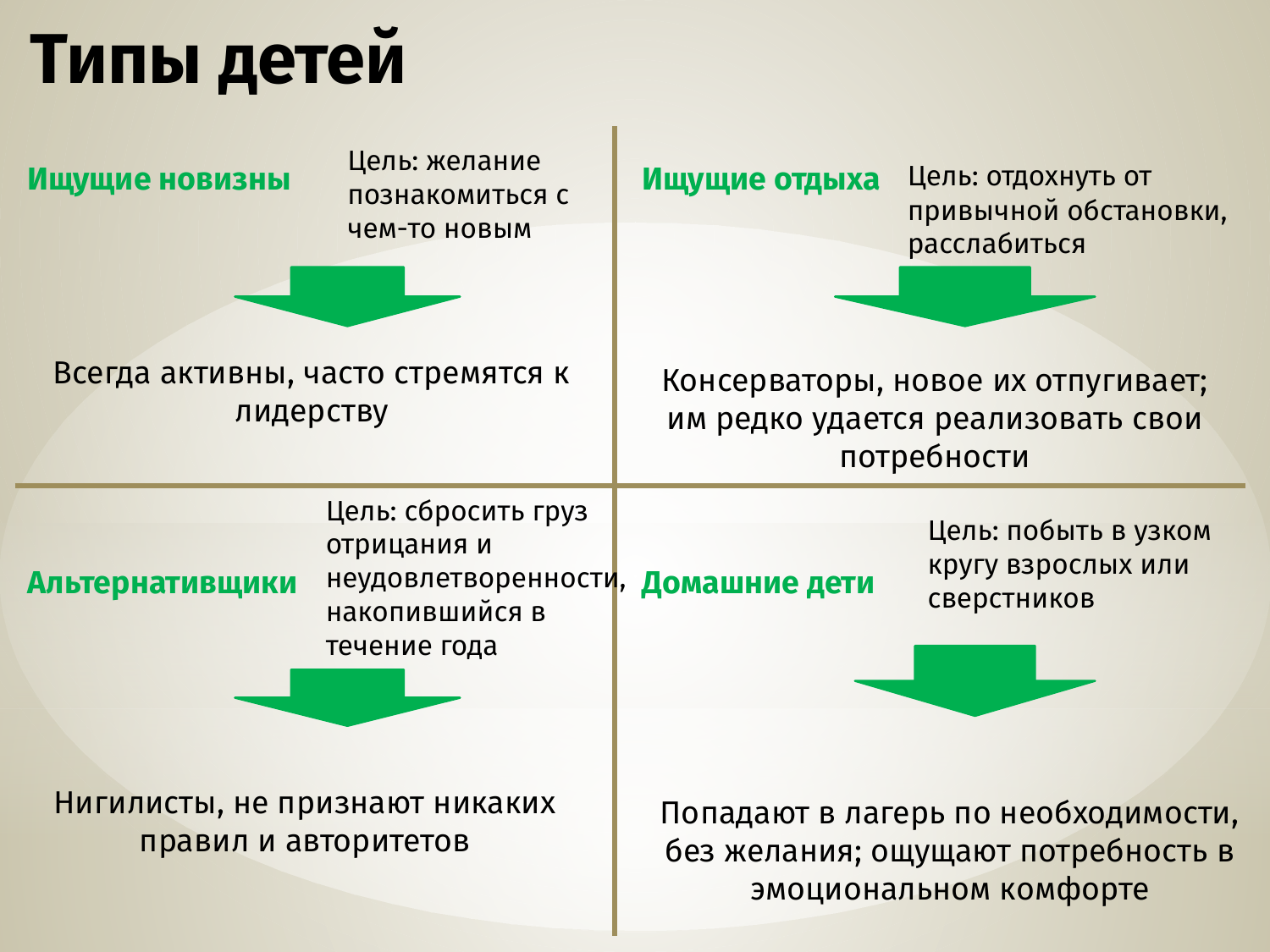

# Типы детей
Цель: желание познакомиться с чем-то новым
Ищущие новизны
Ищущие отдыха
Цель: отдохнуть от привычной обстановки, расслабиться

Всегда активны, часто стремятся к лидерству
Консерваторы, новое их отпугивает; им редко удается реализовать свои потребности
Цель: сбросить груз отрицания и неудовлетворенности, накопившийся в течение года
Цель: побыть в узком кругу взрослых или сверстников
Альтернативщики
Домашние дети

Нигилисты, не признают никаких правил и авторитетов
Попадают в лагерь по необходимости, без желания; ощущают потребность в эмоциональном комфорте